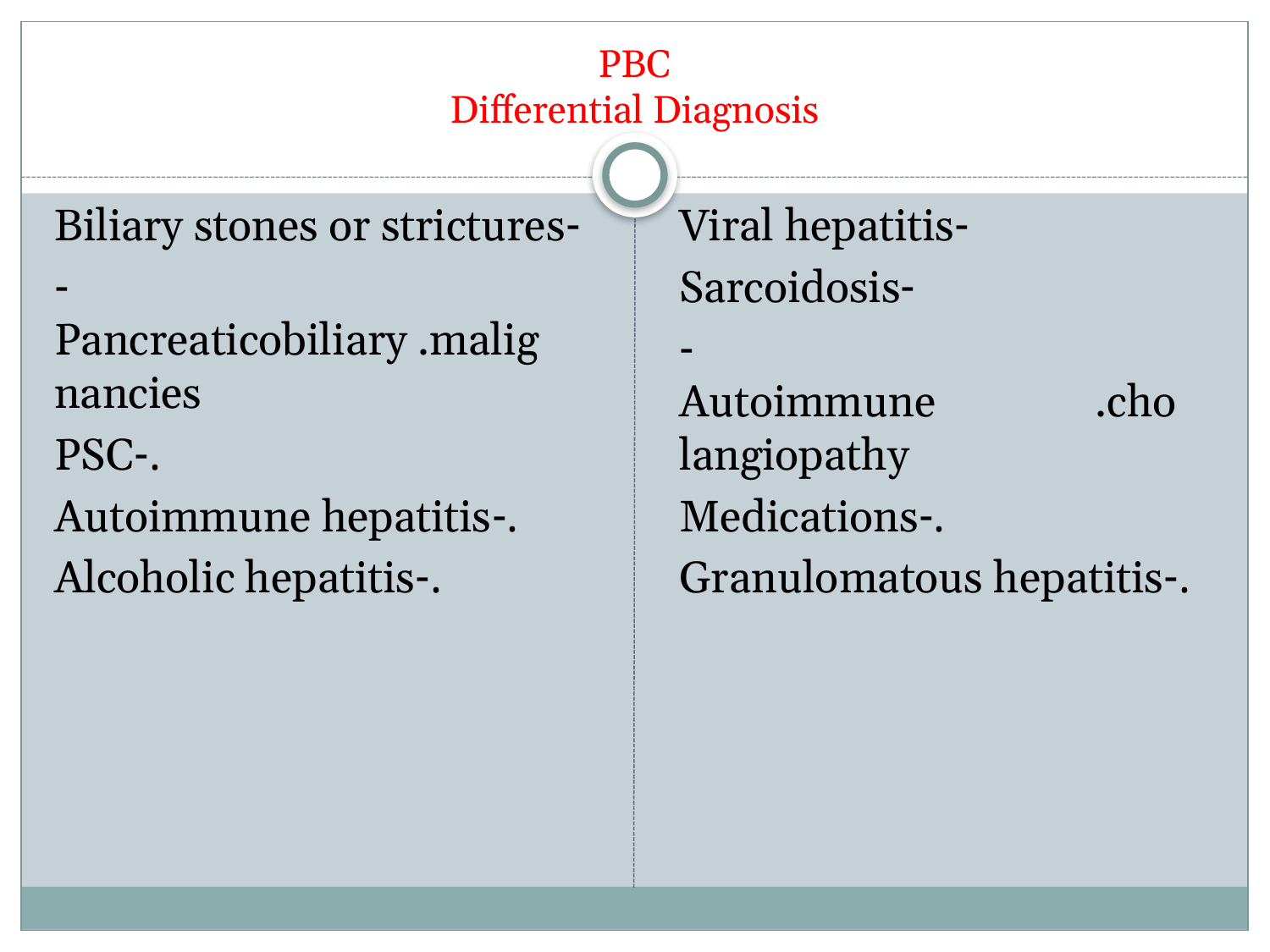

# PBC Differential Diagnosis
-Biliary stones or strictures
-Pancreaticobiliary .malignancies
.-PSC
.-Autoimmune hepatitis
.-Alcoholic hepatitis

-Viral hepatitis
-Sarcoidosis
-Autoimmune               .cholangiopathy
.-Medications
.-Granulomatous hepatitis